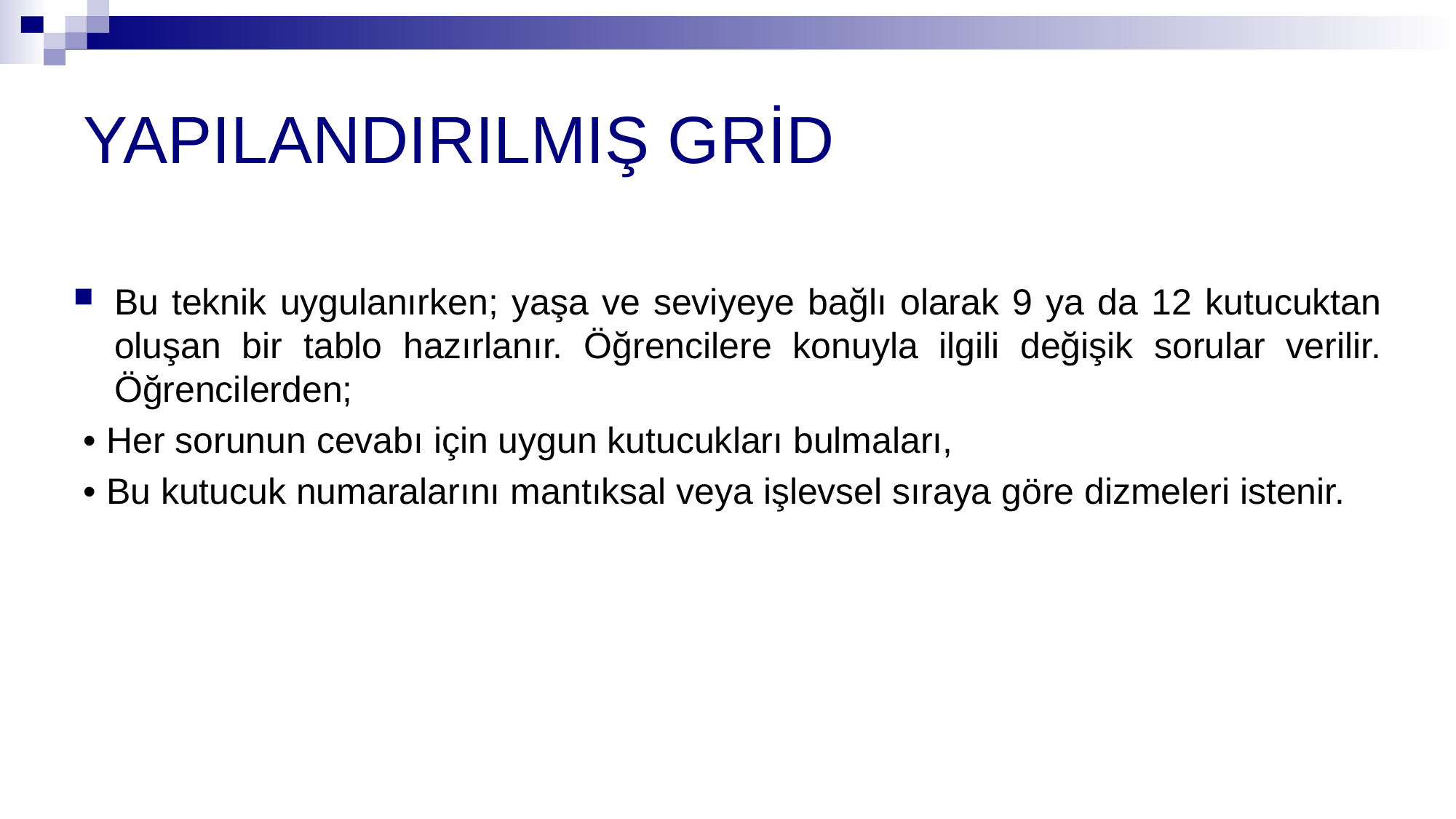

# YAPILANDIRILMIŞ GRİD
Bu teknik uygulanırken; yaşa ve seviyeye bağlı olarak 9 ya da 12 kutucuktan oluşan bir tablo hazırlanır. Öğrencilere konuyla ilgili değişik sorular verilir. Öğrencilerden;
 • Her sorunun cevabı için uygun kutucukları bulmaları,
 • Bu kutucuk numaralarını mantıksal veya işlevsel sıraya göre dizmeleri istenir.